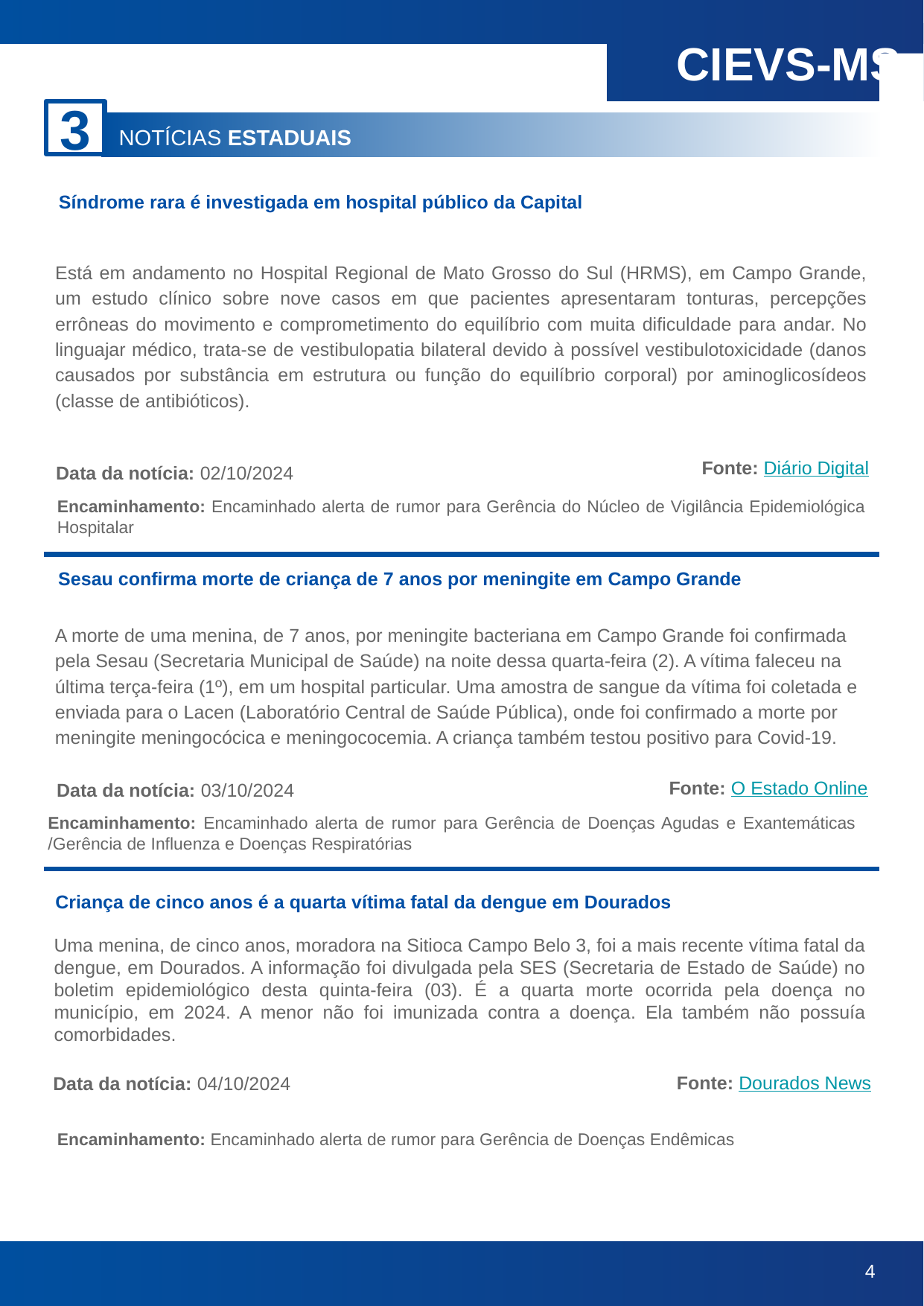

3
 NOTÍCIAS ESTADUAIS
Síndrome rara é investigada em hospital público da Capital
Está em andamento no Hospital Regional de Mato Grosso do Sul (HRMS), em Campo Grande, um estudo clínico sobre nove casos em que pacientes apresentaram tonturas, percepções errôneas do movimento e comprometimento do equilíbrio com muita dificuldade para andar. No linguajar médico, trata-se de vestibulopatia bilateral devido à possível vestibulotoxicidade (danos causados por substância em estrutura ou função do equilíbrio corporal) por aminoglicosídeos (classe de antibióticos).
Fonte: Diário Digital
Data da notícia: 02/10/2024

Encaminhamento: Encaminhado alerta de rumor para Gerência do Núcleo de Vigilância Epidemiológica Hospitalar

Sesau confirma morte de criança de 7 anos por meningite em Campo Grande
A morte de uma menina, de 7 anos, por meningite bacteriana em Campo Grande foi confirmada pela Sesau (Secretaria Municipal de Saúde) na noite dessa quarta-feira (2). A vítima faleceu na última terça-feira (1º), em um hospital particular. Uma amostra de sangue da vítima foi coletada e enviada para o Lacen (Laboratório Central de Saúde Pública), onde foi confirmado a morte por meningite meningocócica e meningococemia. A criança também testou positivo para Covid-19.
Fonte: O Estado Online
Data da notícia: 03/10/2024

Encaminhamento: Encaminhado alerta de rumor para Gerência de Doenças Agudas e Exantemáticas /Gerência de Influenza e Doenças Respiratórias

Criança de cinco anos é a quarta vítima fatal da dengue em Dourados
Uma menina, de cinco anos, moradora na Sitioca Campo Belo 3, foi a mais recente vítima fatal da dengue, em Dourados. A informação foi divulgada pela SES (Secretaria de Estado de Saúde) no boletim epidemiológico desta quinta-feira (03). É a quarta morte ocorrida pela doença no município, em 2024. A menor não foi imunizada contra a doença. Ela também não possuía comorbidades.
Fonte: Dourados News

Data da notícia: 04/10/2024
Encaminhamento: Encaminhado alerta de rumor para Gerência de Doenças Endêmicas

4